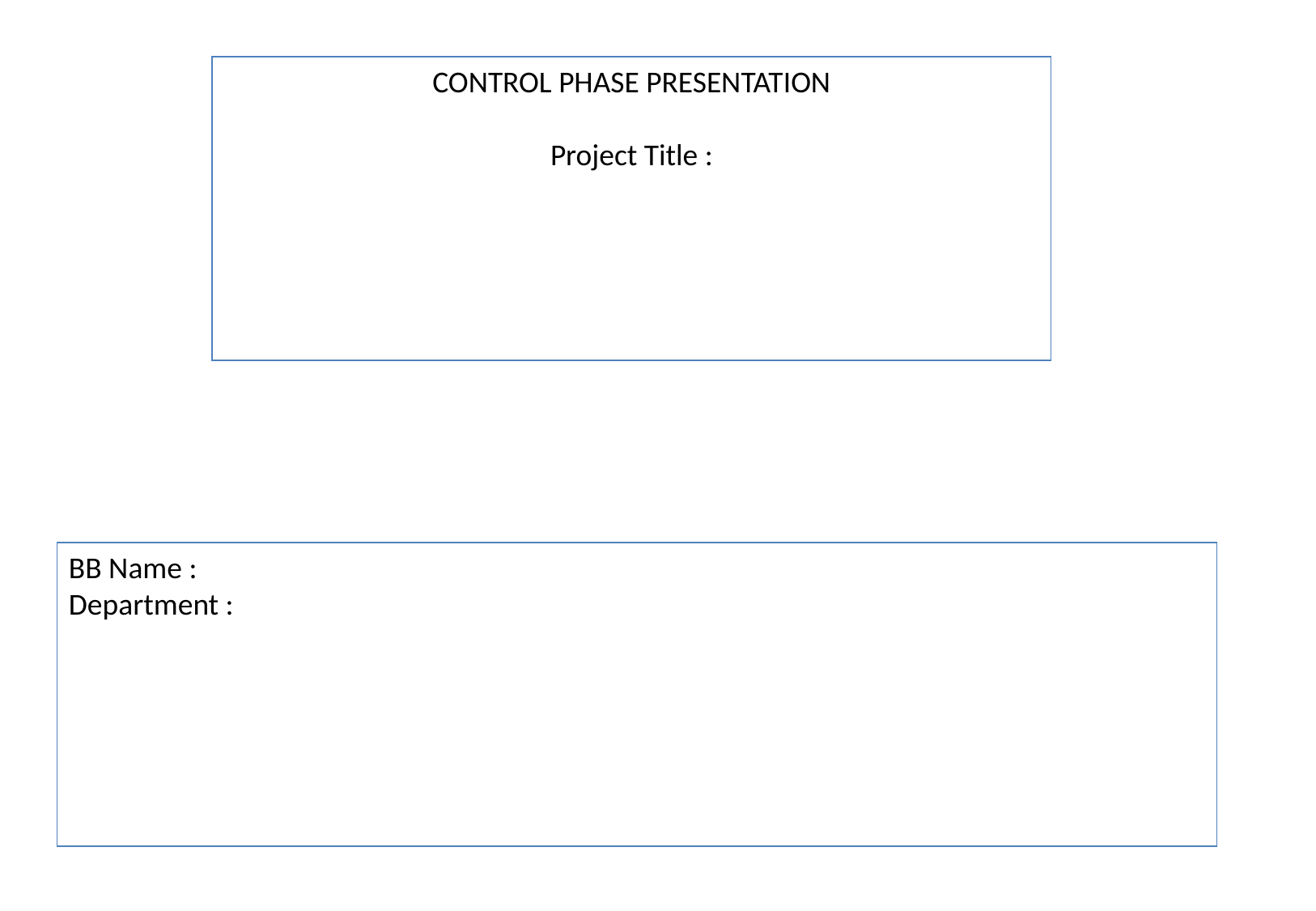

CONTROL PHASE PRESENTATION

Project Title :

BB Name :
Department :